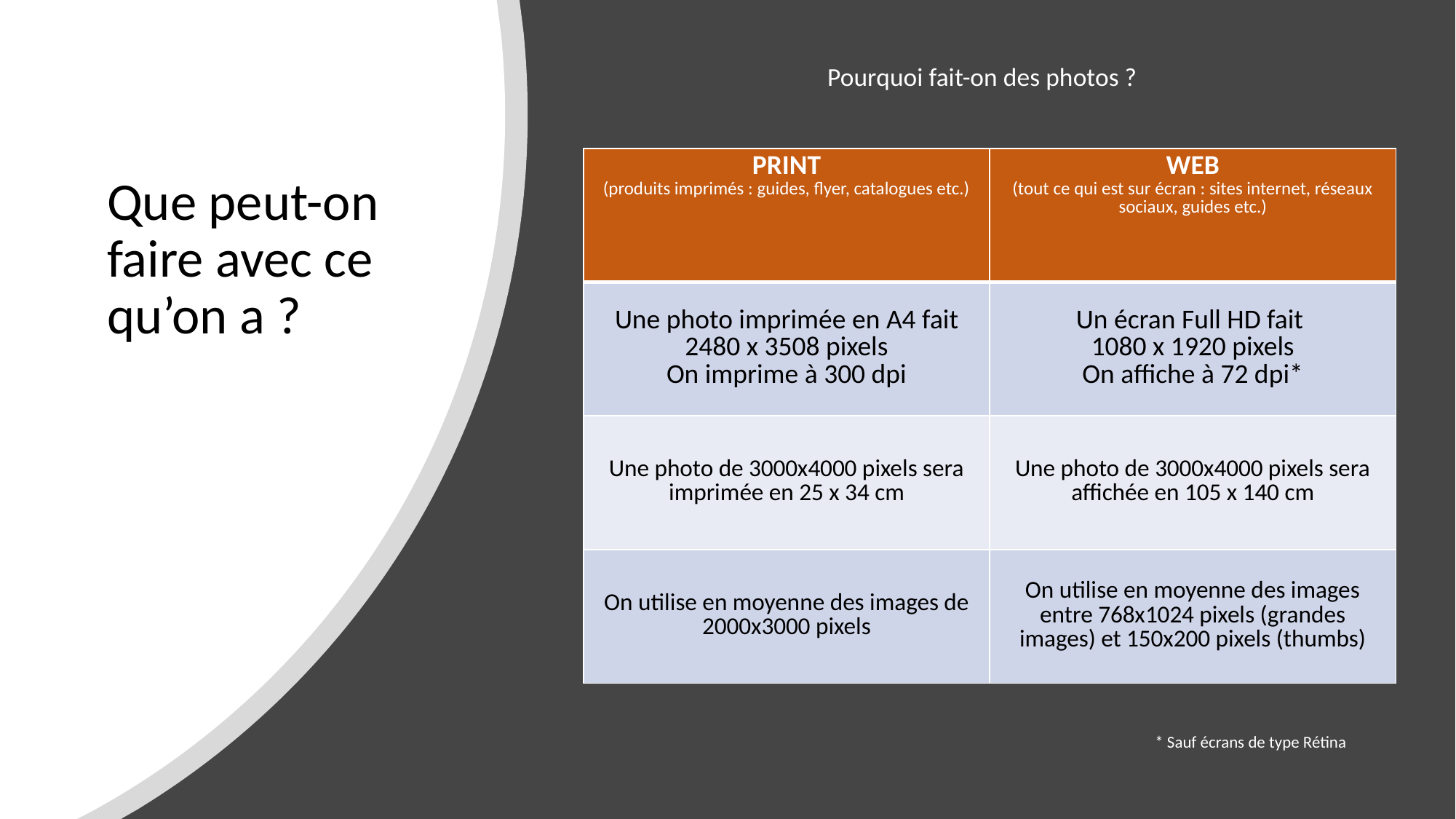

Pourquoi fait-on des photos ?

| PRINT (produits imprimés : guides, flyer, catalogues etc.) | WEB (tout ce qui est sur écran : sites internet, réseaux sociaux, guides etc.) |
| --- | --- |
| Une photo imprimée en A4 fait 2480 x 3508 pixels On imprime à 300 dpi | Un écran Full HD fait 1080 x 1920 pixels On affiche à 72 dpi\* |
| Une photo de 3000x4000 pixels sera imprimée en 25 x 34 cm | Une photo de 3000x4000 pixels sera affichée en 105 x 140 cm |
| On utilise en moyenne des images de 2000x3000 pixels | On utilise en moyenne des images entre 768x1024 pixels (grandes images) et 150x200 pixels (thumbs) |
# Que peut-on faire avec ce qu’on a ?
* Sauf écrans de type Rétina